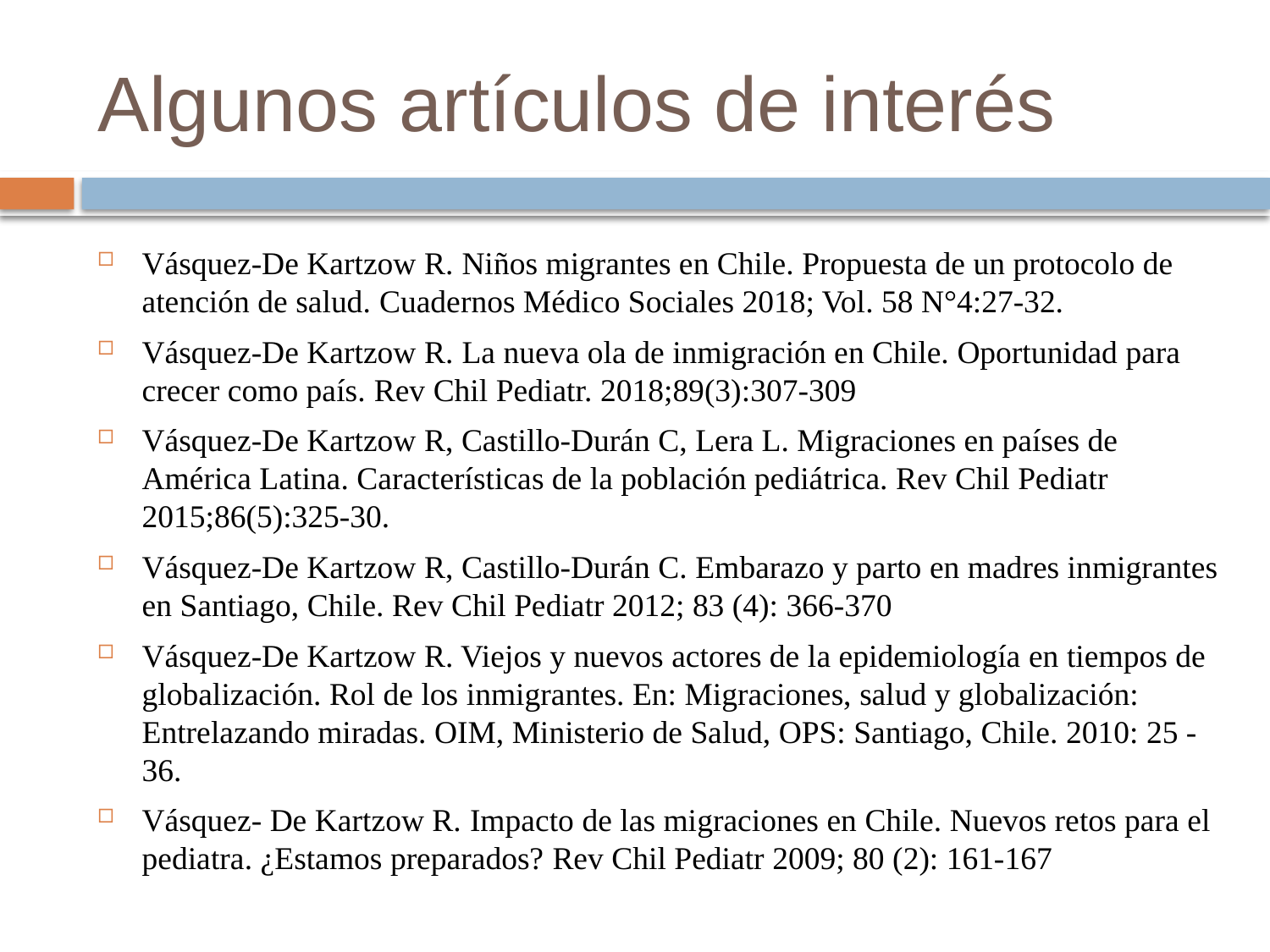

# Algunos artículos de interés

Vásquez-De Kartzow R. Niños migrantes en Chile. Propuesta de un protocolo de atención de salud. Cuadernos Médico Sociales 2018; Vol. 58 N°4:27-32.
Vásquez-De Kartzow R. La nueva ola de inmigración en Chile. Oportunidad para crecer como país. Rev Chil Pediatr. 2018;89(3):307-309
Vásquez-De Kartzow R, Castillo-Durán C, Lera L. Migraciones en países de América Latina. Características de la población pediátrica. Rev Chil Pediatr 2015;86(5):325-30.
Vásquez-De Kartzow R, Castillo-Durán C. Embarazo y parto en madres inmigrantes en Santiago, Chile. Rev Chil Pediatr 2012; 83 (4): 366-370
Vásquez-De Kartzow R. Viejos y nuevos actores de la epidemiología en tiempos de globalización. Rol de los inmigrantes. En: Migraciones, salud y globalización: Entrelazando miradas. OIM, Ministerio de Salud, OPS: Santiago, Chile. 2010: 25 -36.
Vásquez- De Kartzow R. Impacto de las migraciones en Chile. Nuevos retos para el pediatra. ¿Estamos preparados? Rev Chil Pediatr 2009; 80 (2): 161-167